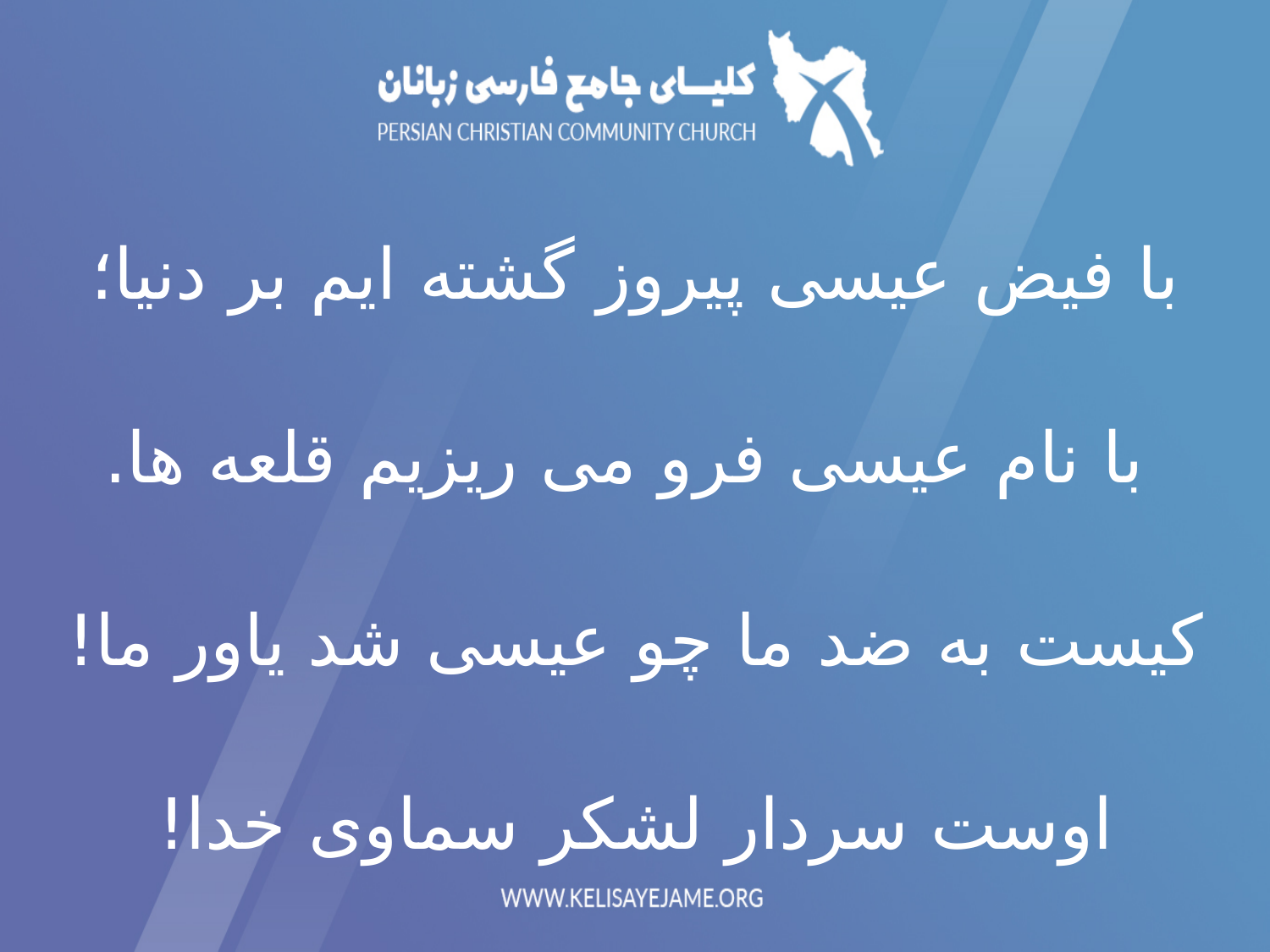

با فيض عیسی پیروز گشته ایم بر دنيا؛
 با نام عیسی فرو می ریزیم قلعه ها.
 کیست به ضد ما چو عیسی شد یاور ما!
اوست سردار لشکر سماوی خدا!